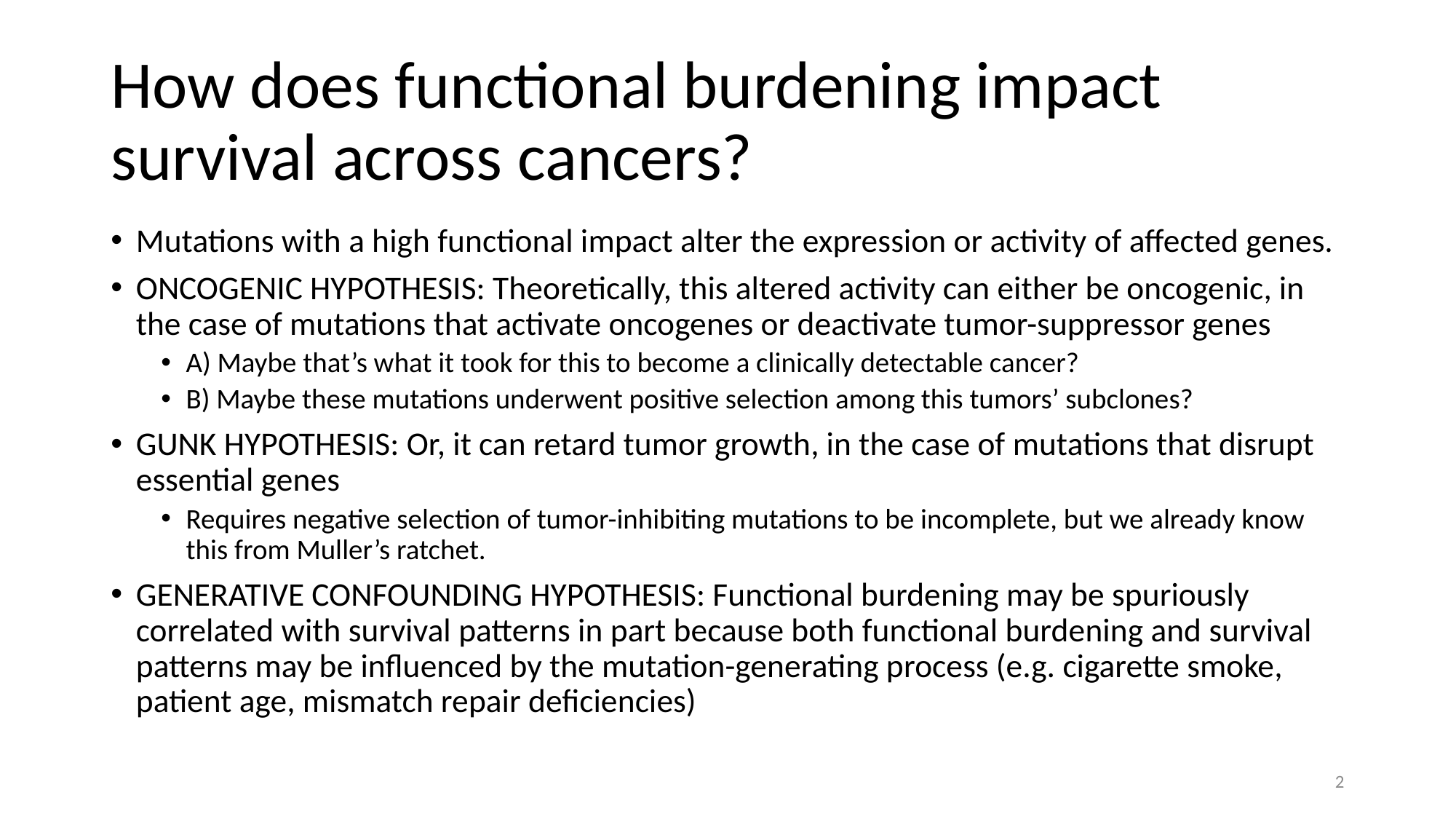

# How does functional burdening impact survival across cancers?
Mutations with a high functional impact alter the expression or activity of affected genes.
ONCOGENIC HYPOTHESIS: Theoretically, this altered activity can either be oncogenic, in the case of mutations that activate oncogenes or deactivate tumor-suppressor genes
A) Maybe that’s what it took for this to become a clinically detectable cancer?
B) Maybe these mutations underwent positive selection among this tumors’ subclones?
GUNK HYPOTHESIS: Or, it can retard tumor growth, in the case of mutations that disrupt essential genes
Requires negative selection of tumor-inhibiting mutations to be incomplete, but we already know this from Muller’s ratchet.
GENERATIVE CONFOUNDING HYPOTHESIS: Functional burdening may be spuriously correlated with survival patterns in part because both functional burdening and survival patterns may be influenced by the mutation-generating process (e.g. cigarette smoke, patient age, mismatch repair deficiencies)
2